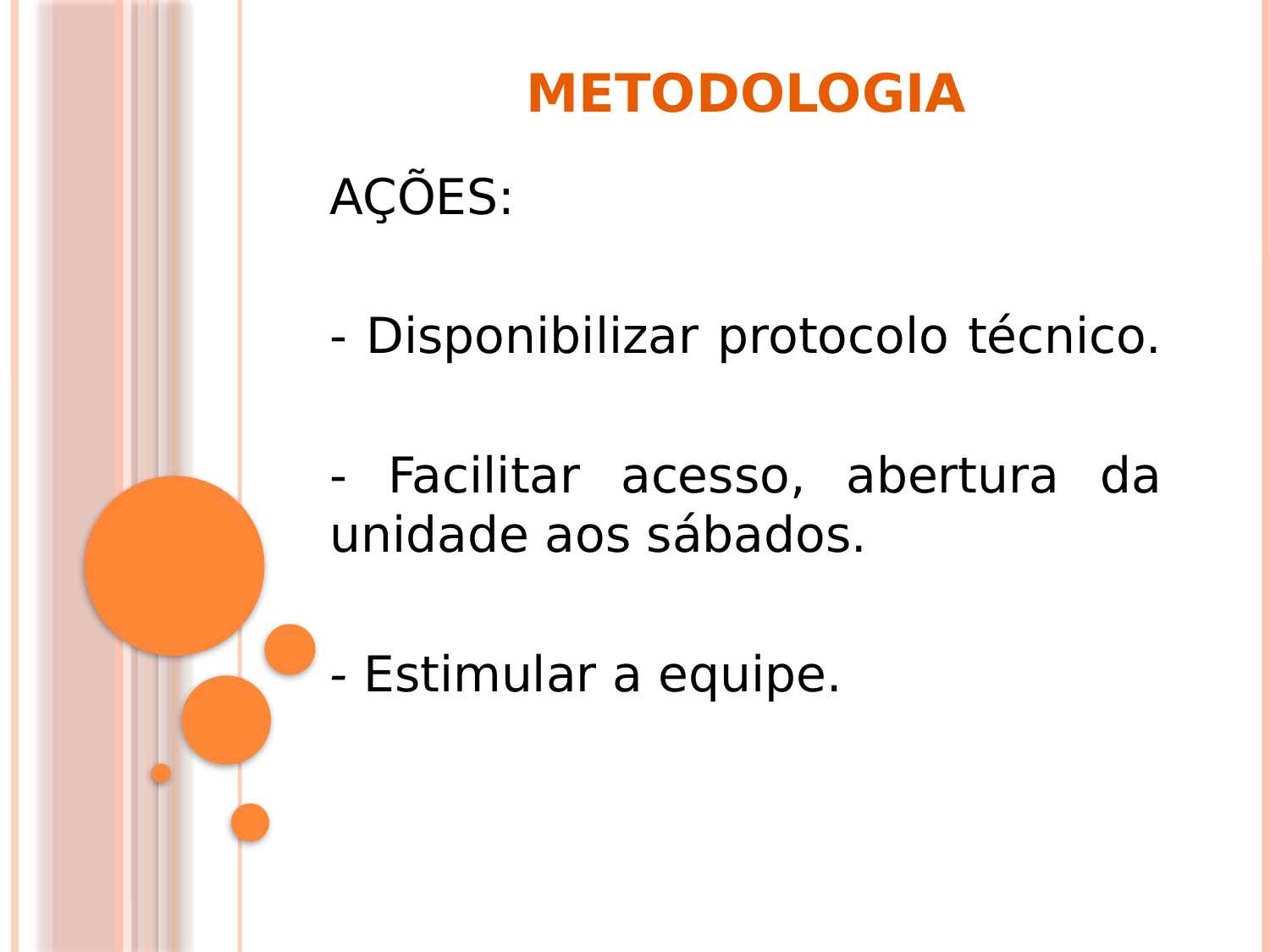

# Metodologia
AÇÕES:

- Disponibilizar protocolo técnico.

- Facilitar acesso, abertura da unidade aos sábados.

- Estimular a equipe.